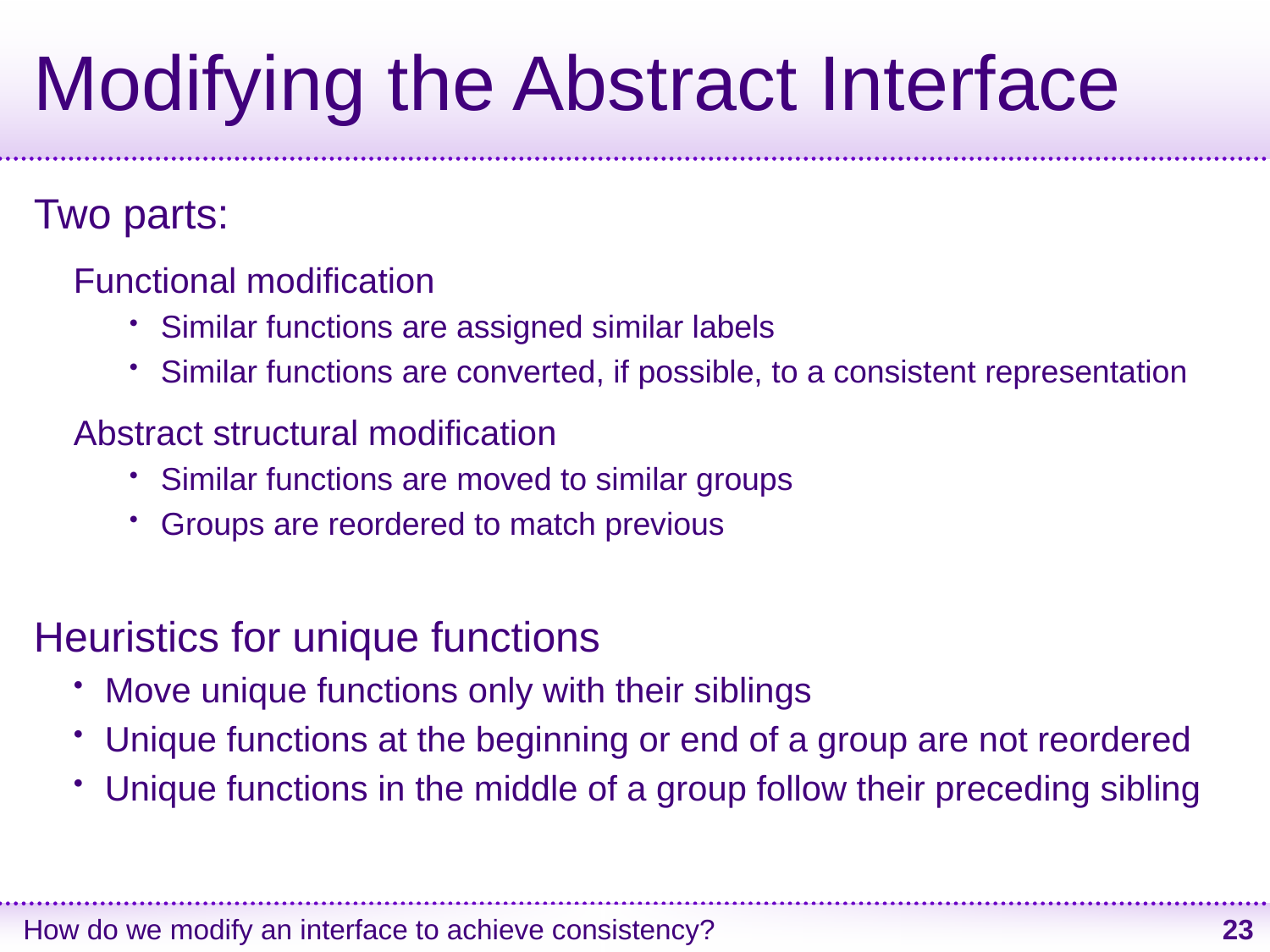

# Modifying the Abstract Interface
Two parts:
Functional modification
Similar functions are assigned similar labels
Similar functions are converted, if possible, to a consistent representation
Abstract structural modification
Similar functions are moved to similar groups
Groups are reordered to match previous

Heuristics for unique functions
Move unique functions only with their siblings
Unique functions at the beginning or end of a group are not reordered
Unique functions in the middle of a group follow their preceding sibling

How do we modify an interface to achieve consistency?